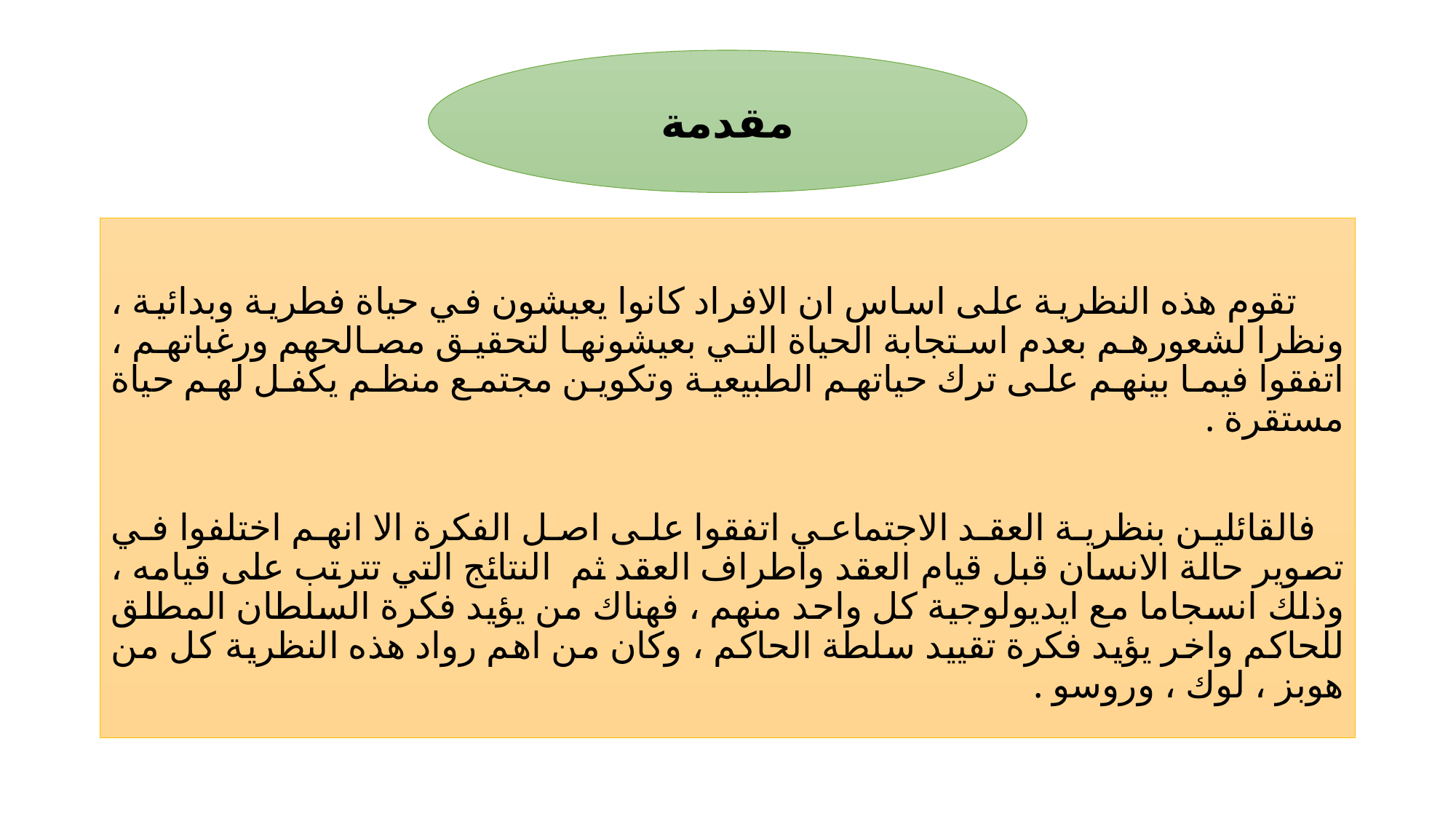

#
مقدمة

     تقوم هذه النظرية على اساس ان الافراد كانوا يعيشون في حياة فطرية وبدائية ، ونظرا لشعورهم بعدم استجابة الحياة التي بعيشونها لتحقيق مصالحهم ورغباتهم ، اتفقوا فيما بينهم على ترك حياتهم الطبيعية وتكوين مجتمع منظم يكفل لهم حياة مستقرة .

   فالقائلين بنظرية العقد الاجتماعي اتفقوا على اصل الفكرة الا انهم اختلفوا في تصوير حالة الانسان قبل قيام العقد واطراف العقد ثم  النتائج التي تترتب على قيامه ، وذلك انسجاما مع ايديولوجية كل واحد منهم ، فهناك من يؤيد فكرة السلطان المطلق للحاكم واخر يؤيد فكرة تقييد سلطة الحاكم ، وكان من اهم رواد هذه النظرية كل من هوبز ، لوك ، وروسو .